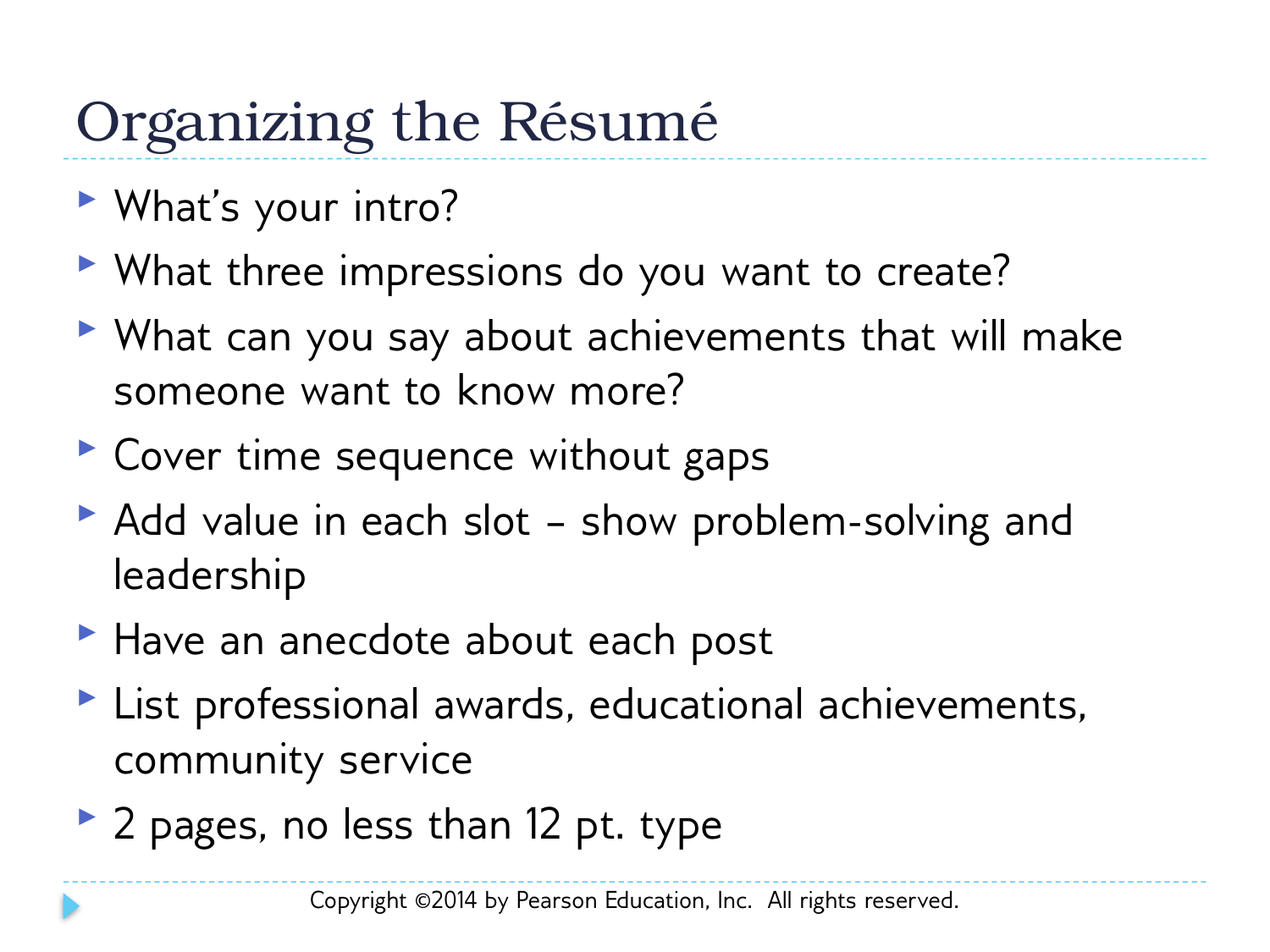

# Organizing the Résumé
What’s your intro?
What three impressions do you want to create?
What can you say about achievements that will make someone want to know more?
Cover time sequence without gaps
Add value in each slot – show problem-solving and leadership
Have an anecdote about each post
List professional awards, educational achievements, community service
2 pages, no less than 12 pt. type
Copyright ©2014 by Pearson Education, Inc.  All rights reserved.